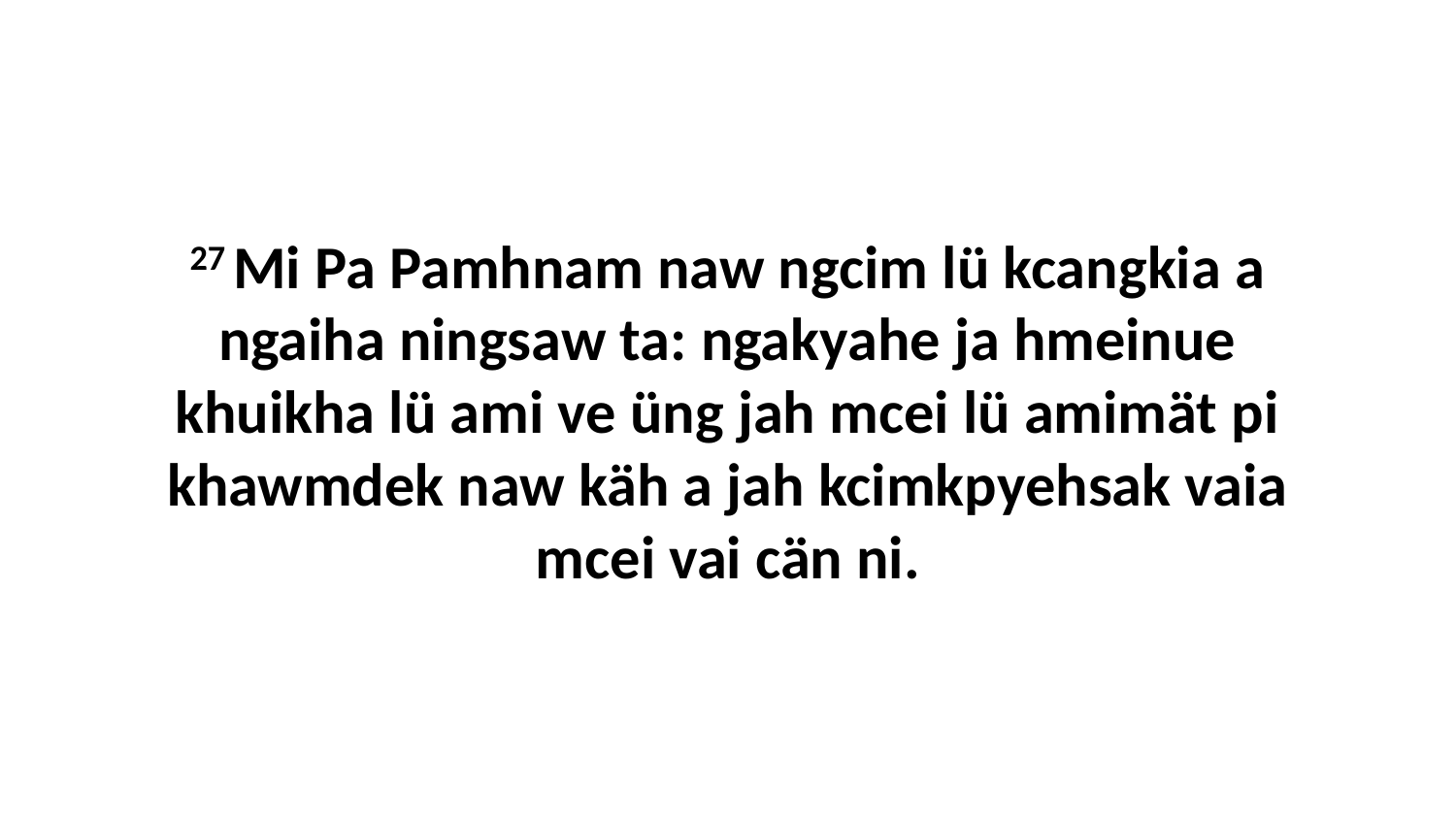

27 Mi Pa Pamhnam naw ngcim lü kcangkia a ngaiha ningsaw ta: ngakyahe ja hmeinue khuikha lü ami ve üng jah mcei lü amimät pi khawmdek naw käh a jah kcimkpyehsak vaia mcei vai cän ni.